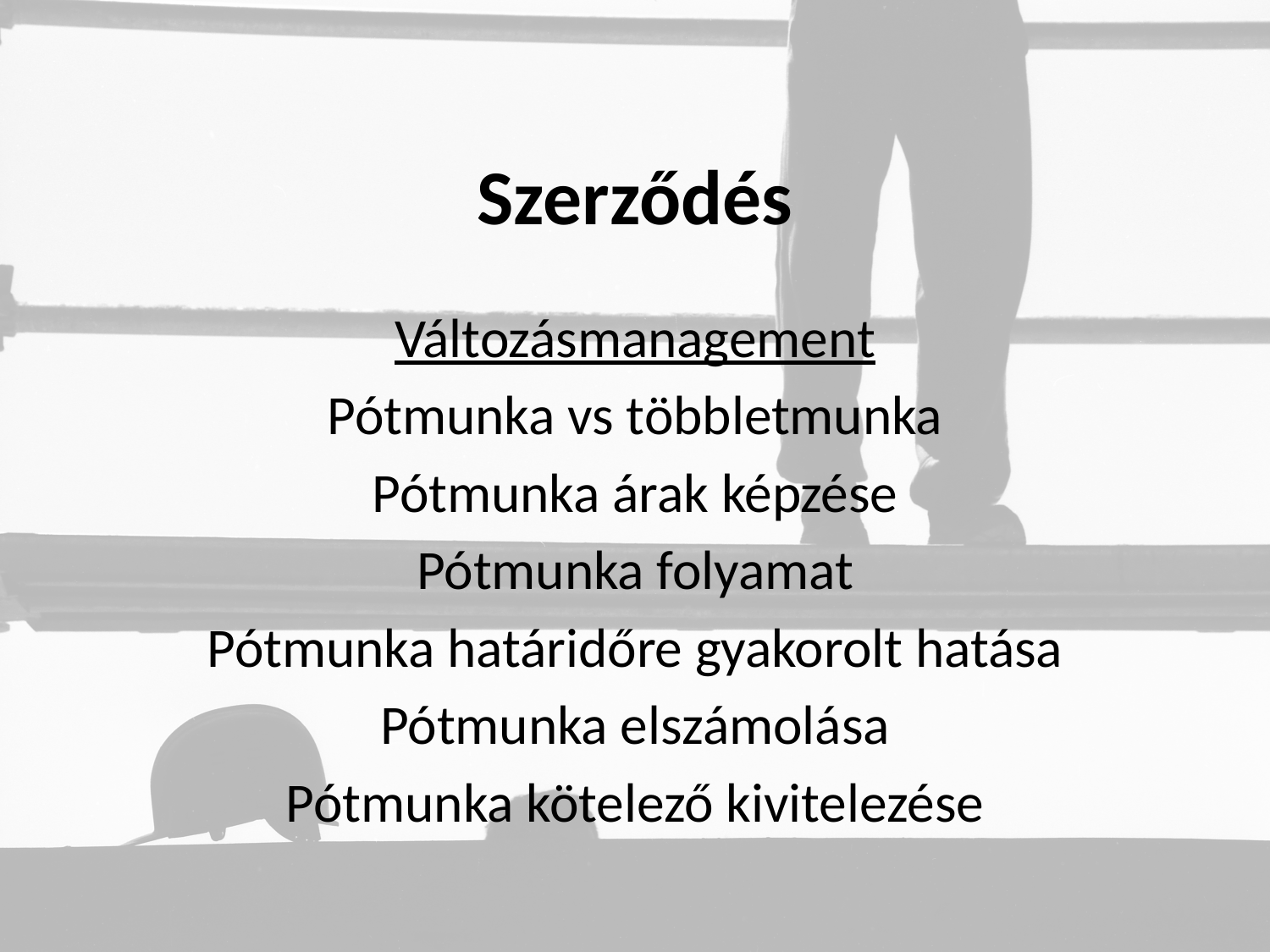

# Szerződés
Változásmanagement
Pótmunka vs többletmunka
Pótmunka árak képzése
Pótmunka folyamat
Pótmunka határidőre gyakorolt hatása
Pótmunka elszámolása
Pótmunka kötelező kivitelezése